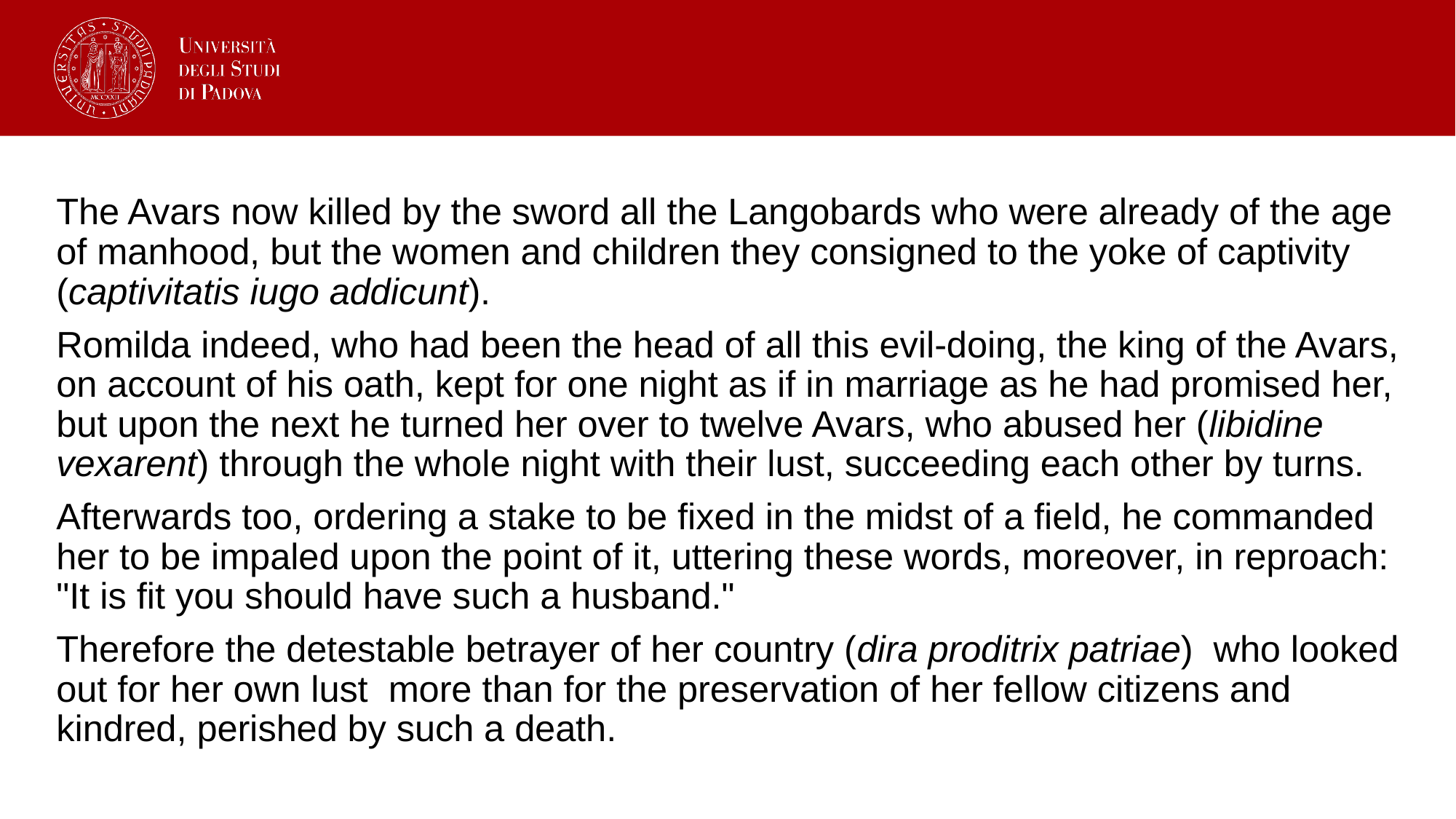

The Avars now killed by the sword all the Langobards who were already of the age of manhood, but the women and children they consigned to the yoke of captivity (captivitatis iugo addicunt).
Romilda indeed, who had been the head of all this evil-doing, the king of the Avars, on account of his oath, kept for one night as if in marriage as he had promised her, but upon the next he turned her over to twelve Avars, who abused her (libidine vexarent) through the whole night with their lust, succeeding each other by turns.
Afterwards too, ordering a stake to be fixed in the midst of a field, he commanded her to be impaled upon the point of it, uttering these words, moreover, in reproach: "It is fit you should have such a husband."
Therefore the detestable betrayer of her country (dira proditrix patriae)  who looked out for her own lust  more than for the preservation of her fellow citizens and kindred, perished by such a death.